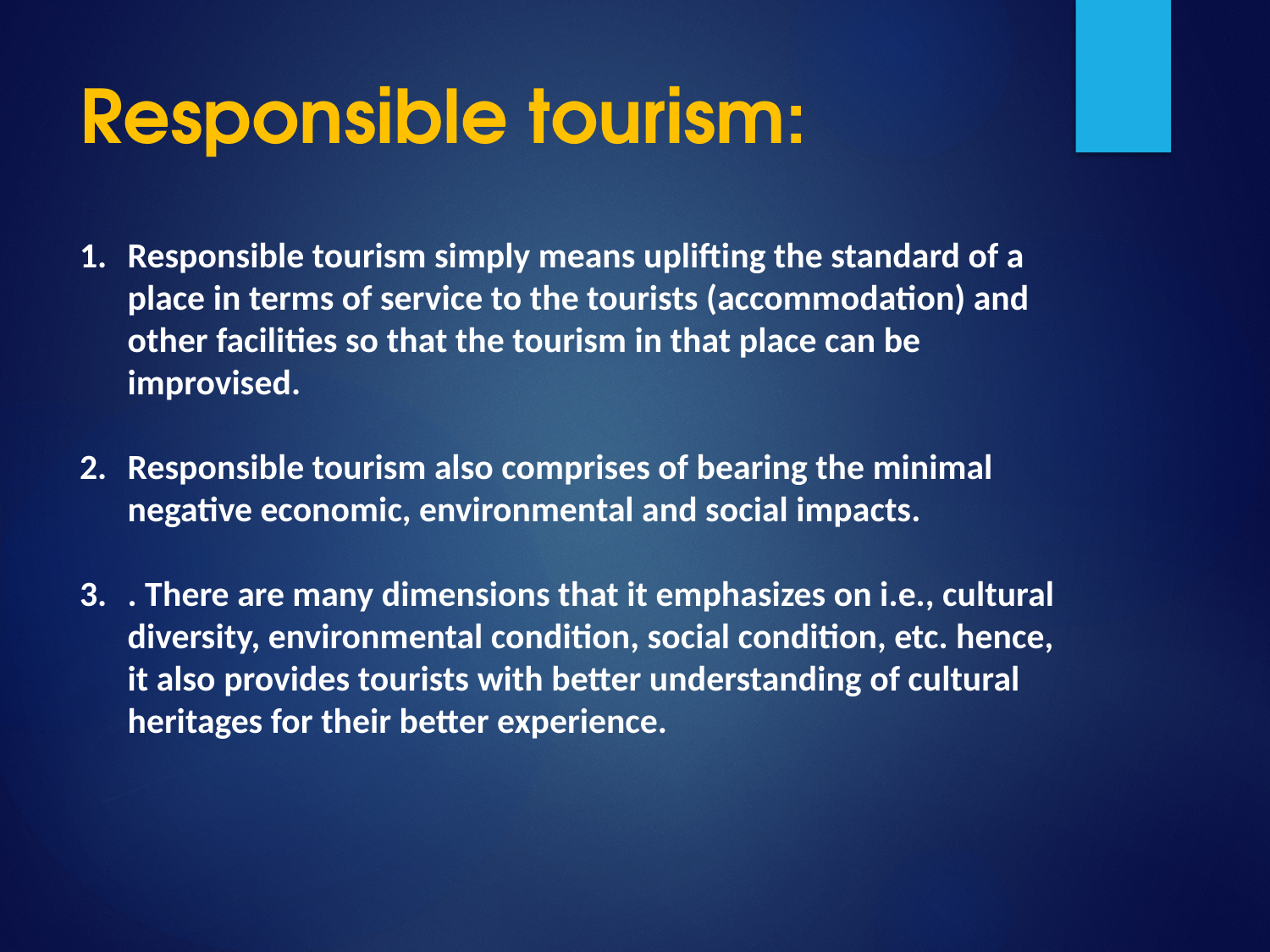

# Responsible tourism:
Responsible tourism simply means uplifting the standard of a place in terms of service to the tourists (accommodation) and other facilities so that the tourism in that place can be improvised.

Responsible tourism also comprises of bearing the minimal negative economic, environmental and social impacts.

. There are many dimensions that it emphasizes on i.e., cultural diversity, environmental condition, social condition, etc. hence, it also provides tourists with better understanding of cultural heritages for their better experience.